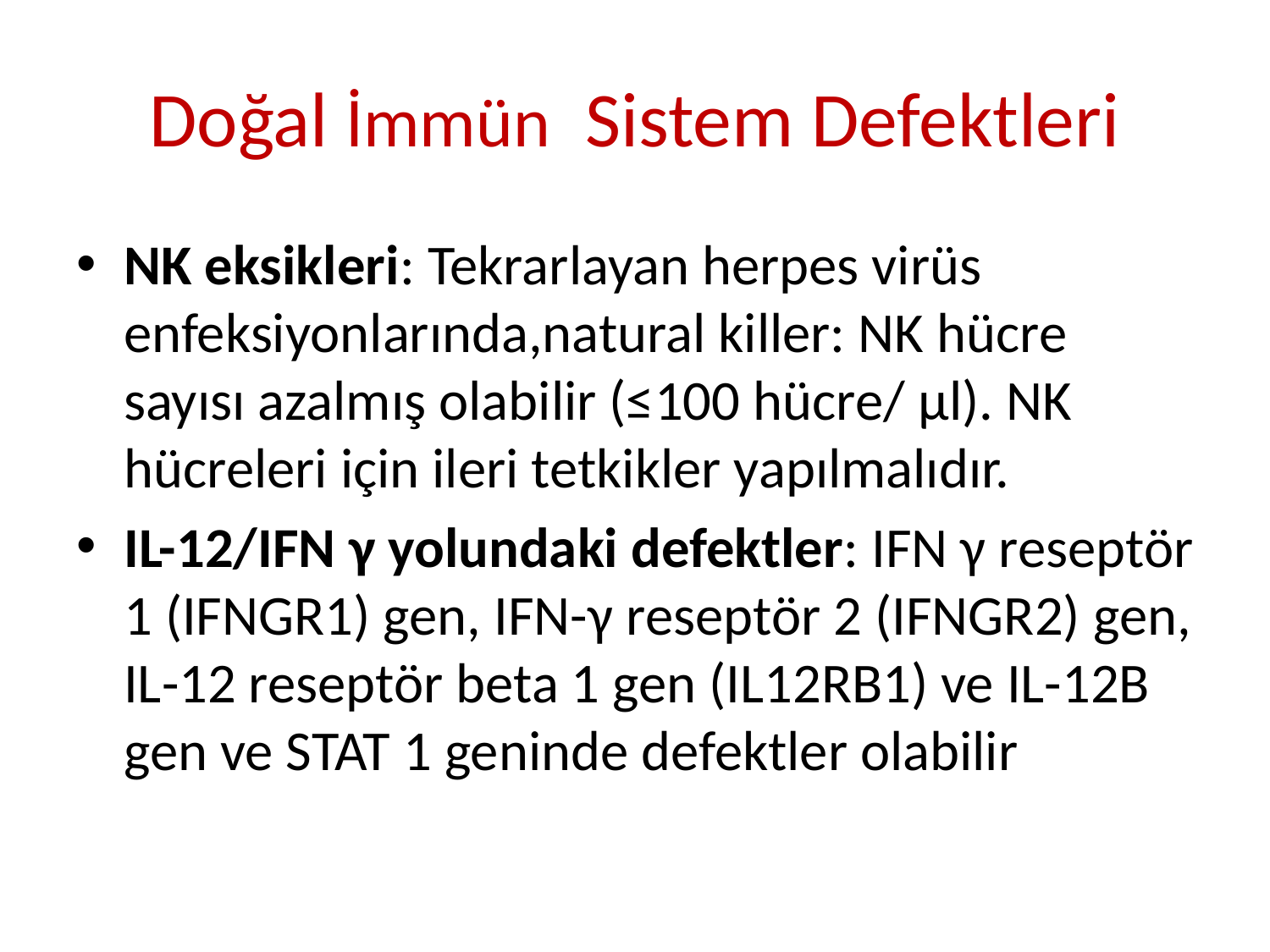

# Doğal İmmün  Sistem Defektleri
NK eksikleri: Tekrarlayan herpes virüs enfeksiyonlarında,natural killer: NK hücre sayısı azalmış olabilir (≤100 hücre/ μl). NK hücreleri için ileri tetkikler yapılmalıdır.
IL-12/IFN γ yolundaki defektler: IFN γ reseptör 1 (IFNGR1) gen, IFN-γ reseptör 2 (IFNGR2) gen, IL-12 reseptör beta 1 gen (IL12RB1) ve IL-12B gen ve STAT 1 geninde defektler olabilir